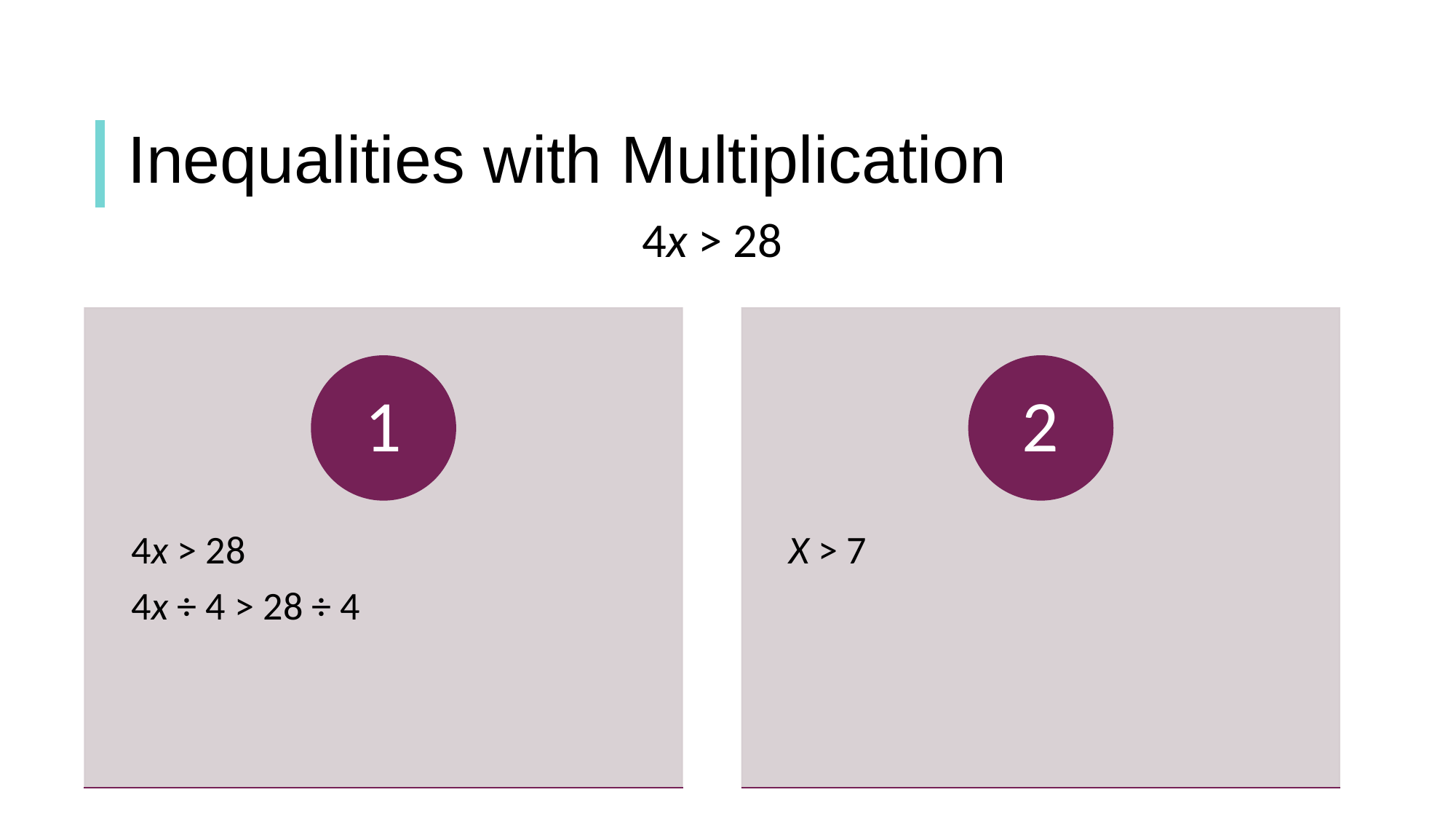

# Inequalities with Multiplication
4x > 28
4x > 28
4x ÷ 4 > 28 ÷ 4
1
X > 7
2